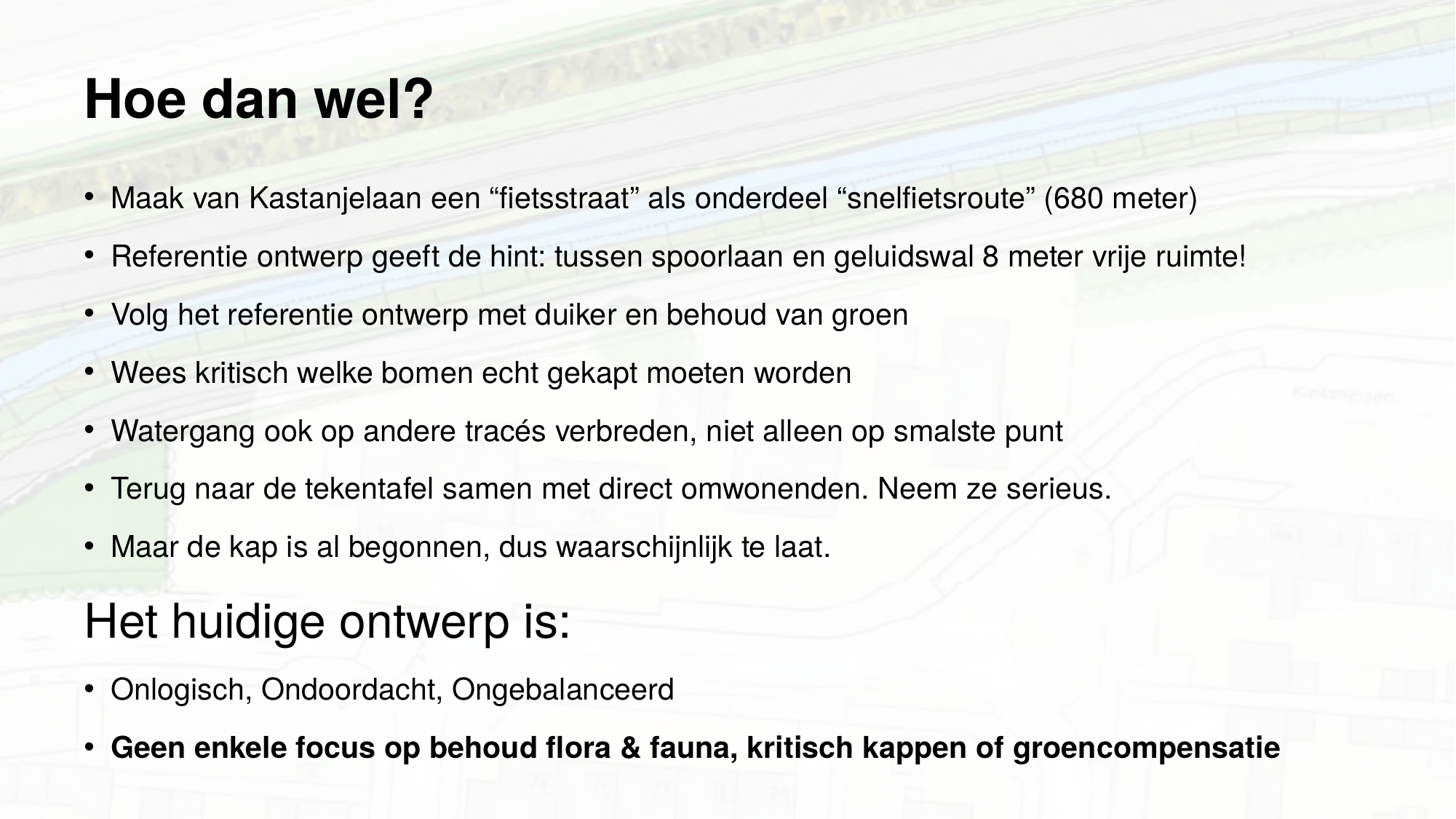

# Hoe dan wel?
Maak van Kastanjelaan een “fietsstraat” als onderdeel “snelfietsroute” (680 meter)
Referentie ontwerp geeft de hint: tussen spoorlaan en geluidswal 8 meter vrije ruimte!
Volg het referentie ontwerp met duiker en behoud van groen
Wees kritisch welke bomen echt gekapt moeten worden
Watergang ook op andere tracés verbreden, niet alleen op smalste punt
Terug naar de tekentafel samen met direct omwonenden. Neem ze serieus.
Maar de kap is al begonnen, dus waarschijnlijk te laat.
Het huidige ontwerp is:
Onlogisch, Ondoordacht, Ongebalanceerd
Geen enkele focus op behoud flora & fauna, kritisch kappen of groencompensatie